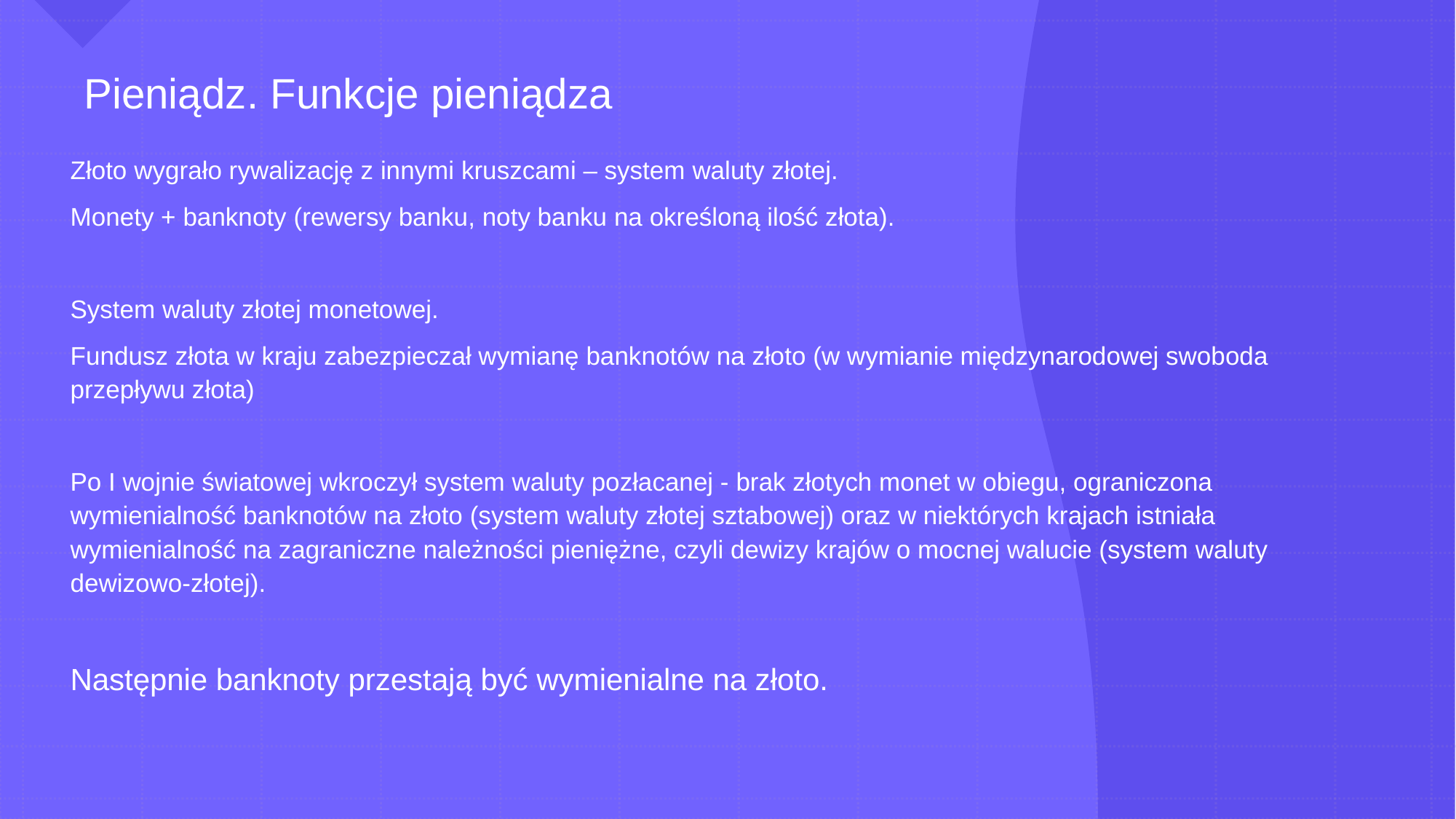

# Pieniądz. Funkcje pieniądza

Złoto wygrało rywalizację z innymi kruszcami – system waluty złotej.
Monety + banknoty (rewersy banku, noty banku na określoną ilość złota).

System waluty złotej monetowej.
Fundusz złota w kraju zabezpieczał wymianę banknotów na złoto (w wymianie międzynarodowej swoboda przepływu złota)

Po I wojnie światowej wkroczył system waluty pozłacanej - brak złotych monet w obiegu, ograniczona wymienialność banknotów na złoto (system waluty złotej sztabowej) oraz w niektórych krajach istniała wymienialność na zagraniczne należności pieniężne, czyli dewizy krajów o mocnej walucie (system waluty dewizowo-złotej).

Następnie banknoty przestają być wymienialne na złoto.